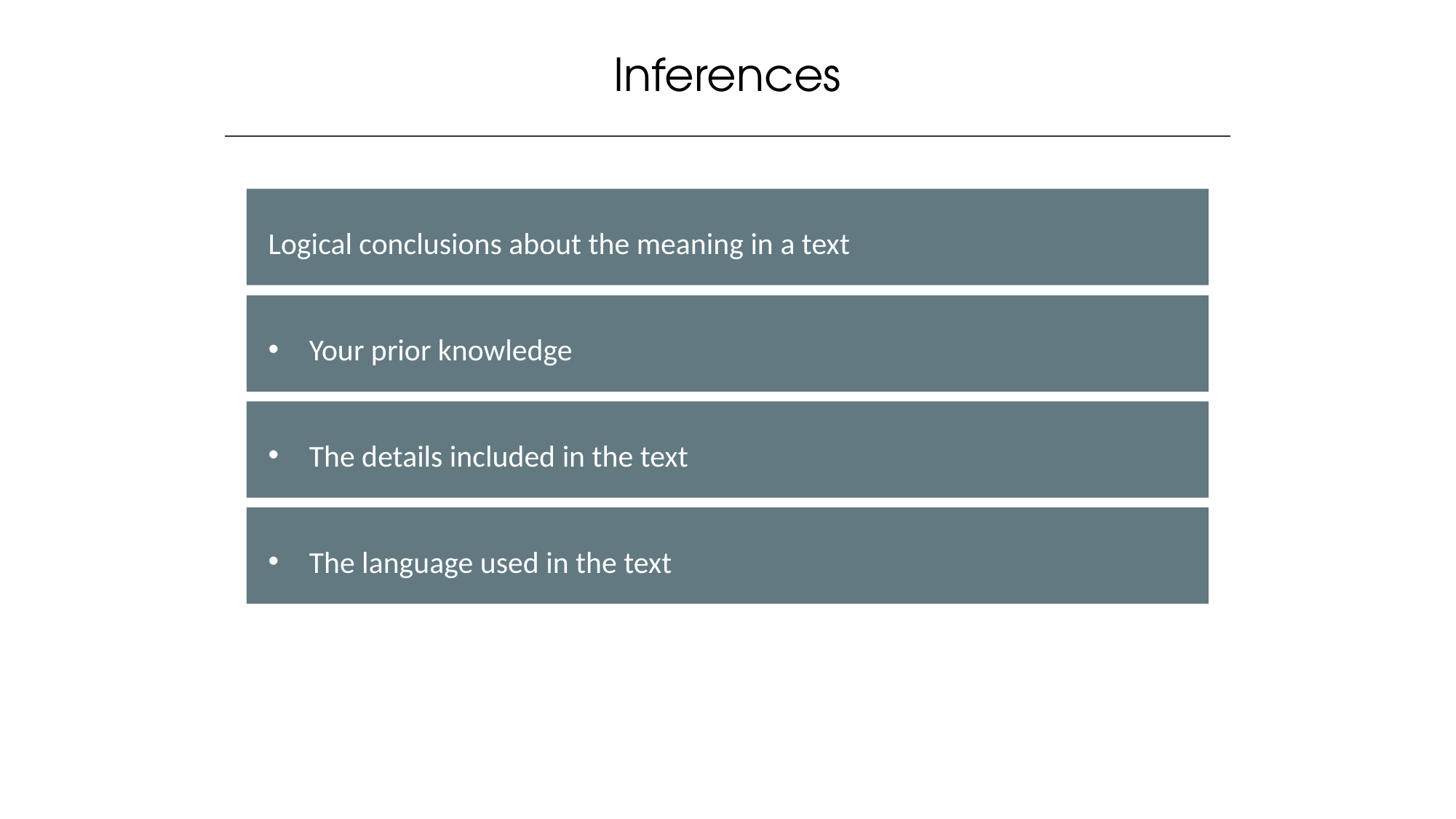

Inferences

Logical conclusions about the meaning in a text

Your prior knowledge

The details included in the text

The language used in the text